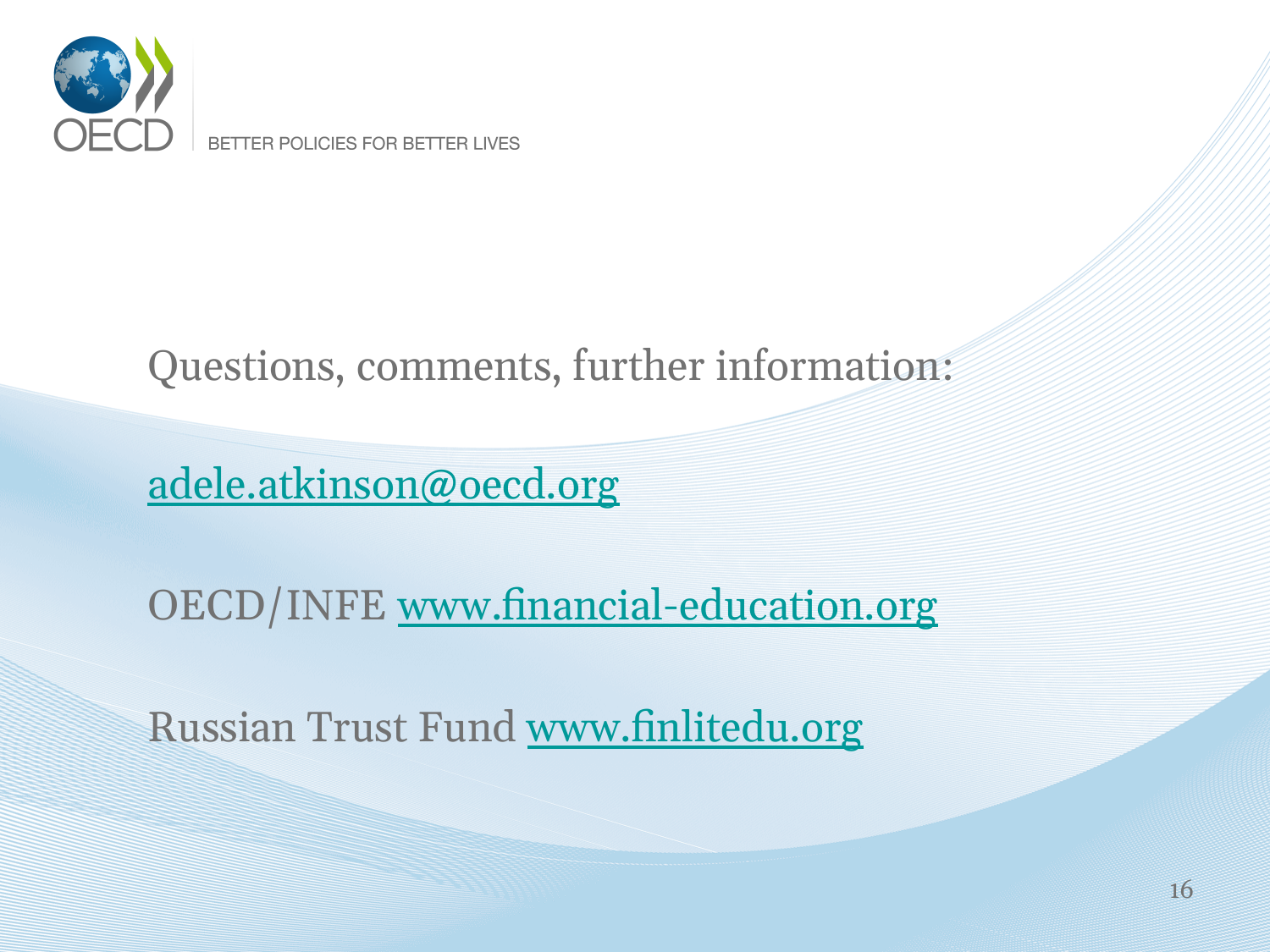

Questions, comments, further information:

adele.atkinson@oecd.org

OECD/INFE www.financial-education.org

Russian Trust Fund www.finlitedu.org

16